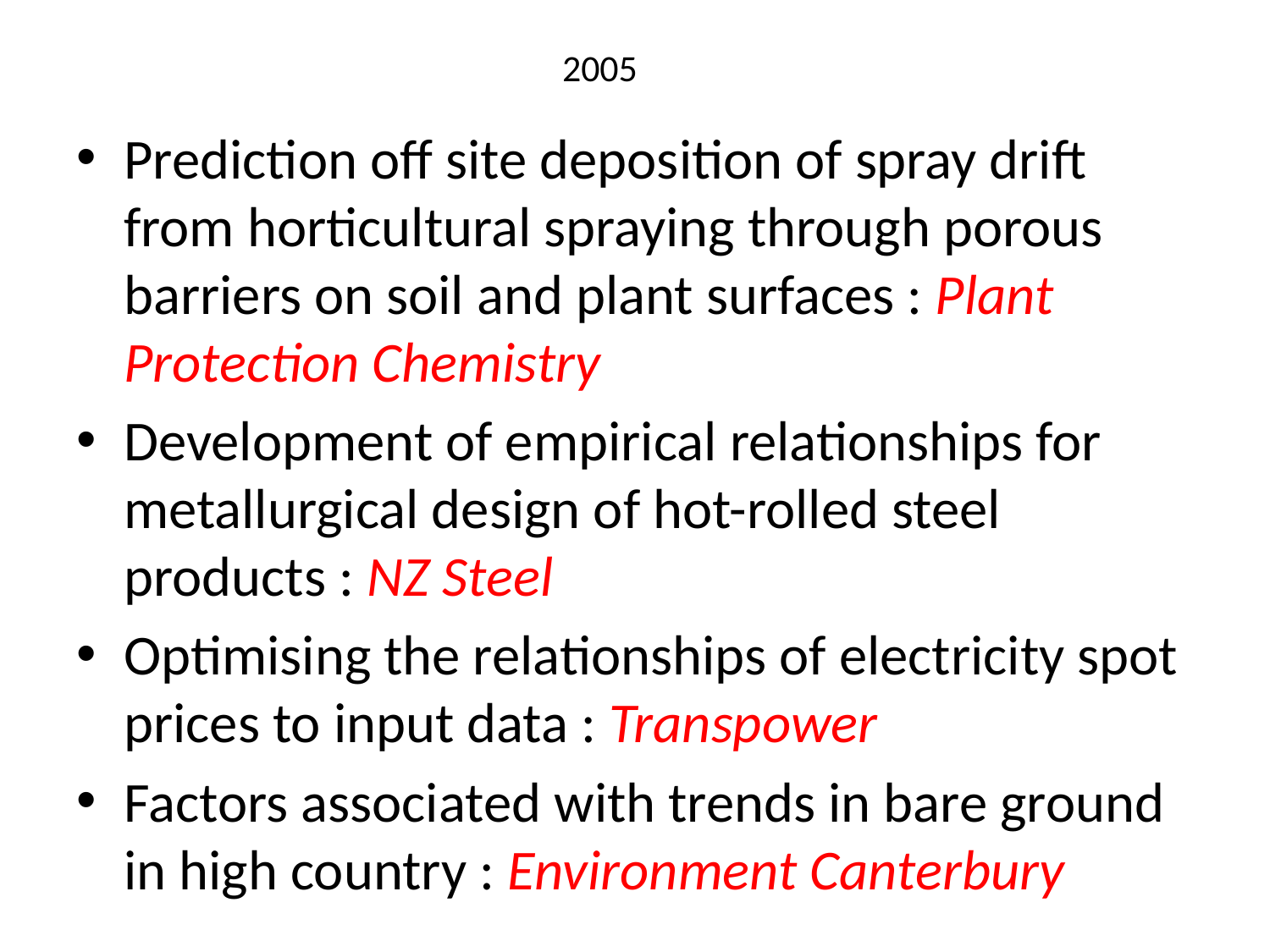

# 2005
Prediction off site deposition of spray drift from horticultural spraying through porous barriers on soil and plant surfaces : Plant Protection Chemistry
Development of empirical relationships for metallurgical design of hot-rolled steel products : NZ Steel
Optimising the relationships of electricity spot prices to input data : Transpower
Factors associated with trends in bare ground in high country : Environment Canterbury